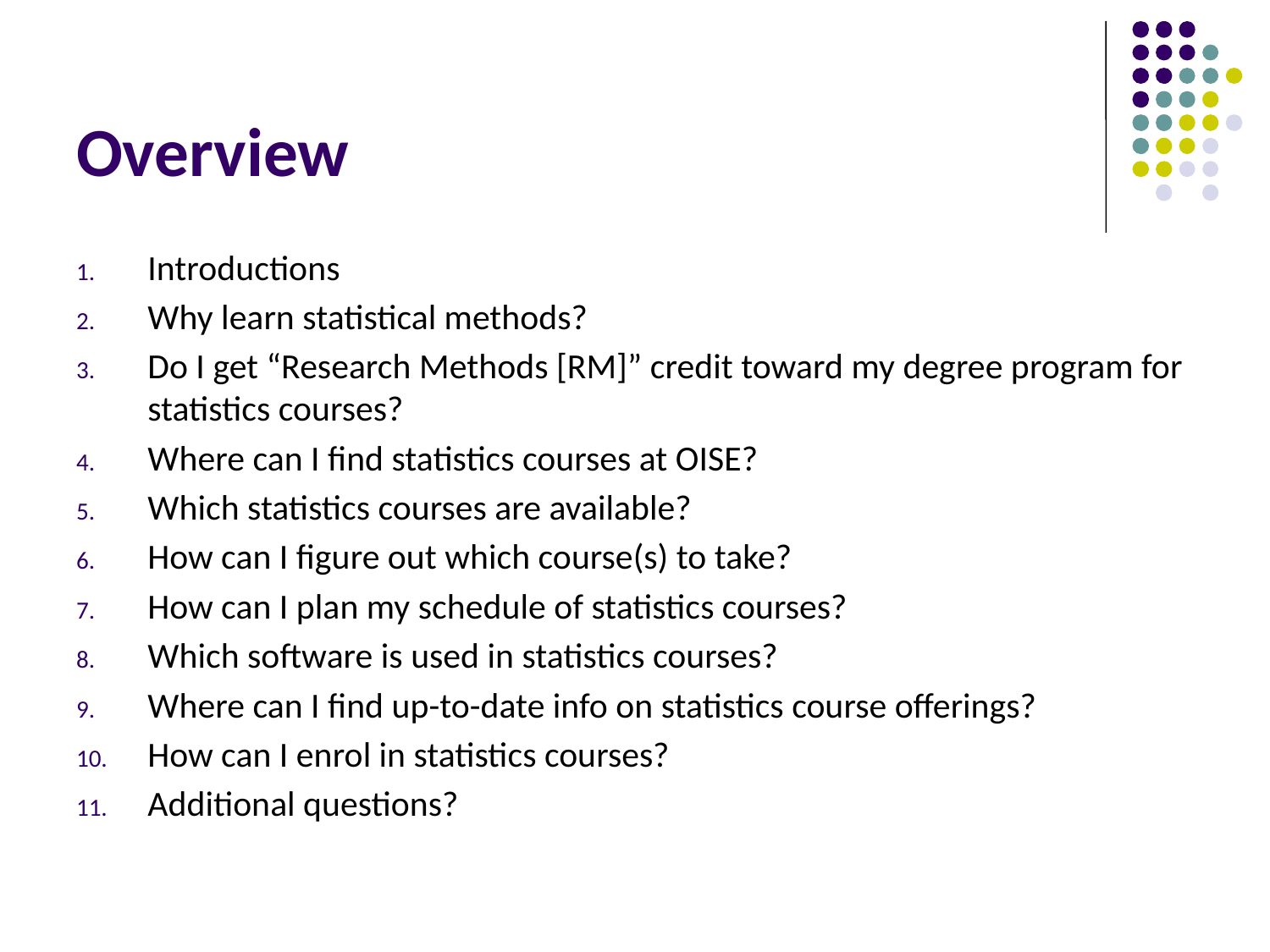

# Overview
Introductions
Why learn statistical methods?
Do I get “Research Methods [RM]” credit toward my degree program for statistics courses?
Where can I find statistics courses at OISE?
Which statistics courses are available?
How can I figure out which course(s) to take?
How can I plan my schedule of statistics courses?
Which software is used in statistics courses?
Where can I find up-to-date info on statistics course offerings?
How can I enrol in statistics courses?
Additional questions?